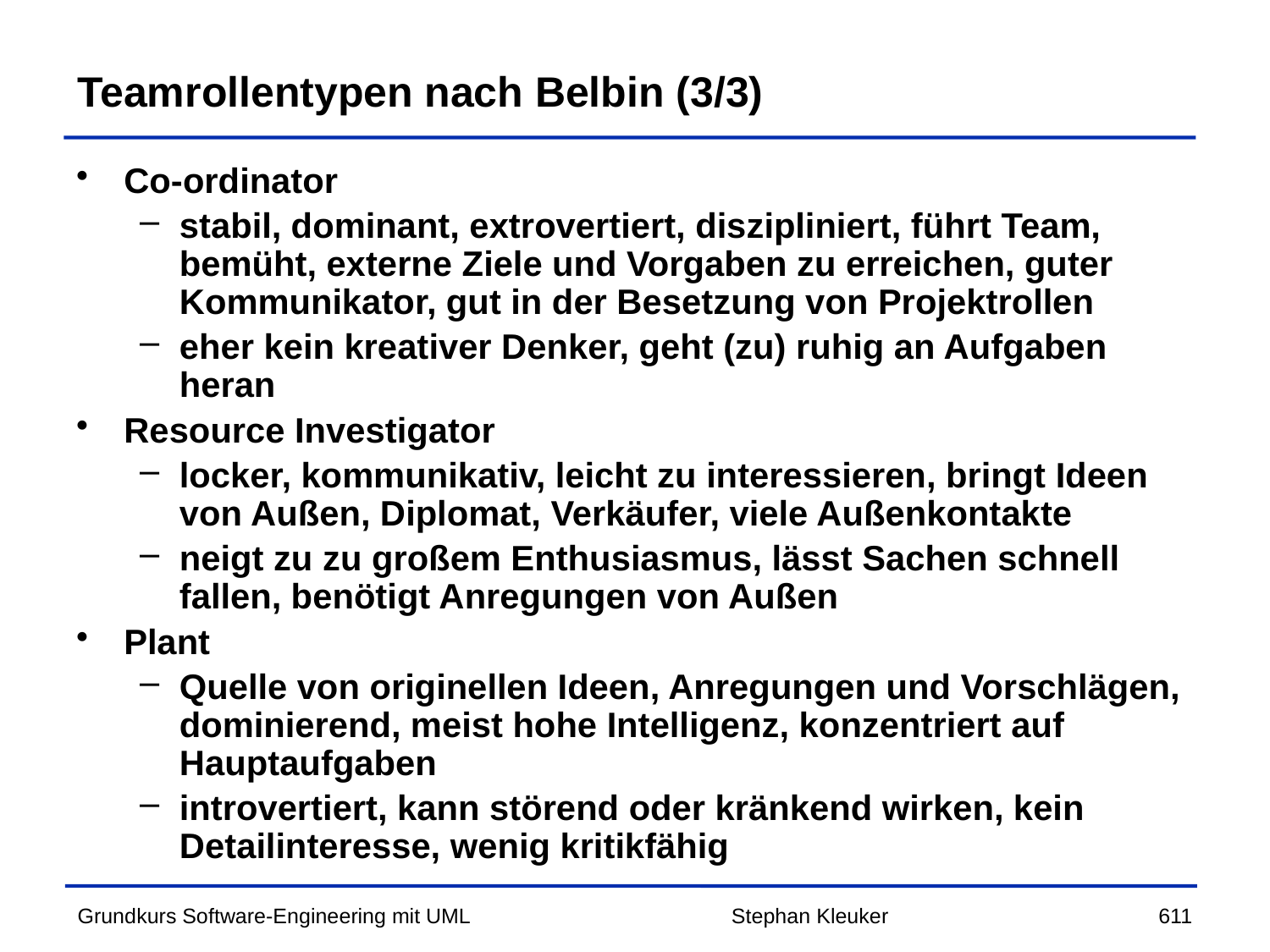

# Teamrollentypen nach Belbin (3/3)
Co-ordinator
stabil, dominant, extrovertiert, diszipliniert, führt Team, bemüht, externe Ziele und Vorgaben zu erreichen, guter Kommunikator, gut in der Besetzung von Projektrollen
eher kein kreativer Denker, geht (zu) ruhig an Aufgaben heran
Resource Investigator
locker, kommunikativ, leicht zu interessieren, bringt Ideen von Außen, Diplomat, Verkäufer, viele Außenkontakte
neigt zu zu großem Enthusiasmus, lässt Sachen schnell fallen, benötigt Anregungen von Außen
Plant
Quelle von originellen Ideen, Anregungen und Vorschlägen, dominierend, meist hohe Intelligenz, konzentriert auf Hauptaufgaben
introvertiert, kann störend oder kränkend wirken, kein Detailinteresse, wenig kritikfähig
Stephan Kleuker